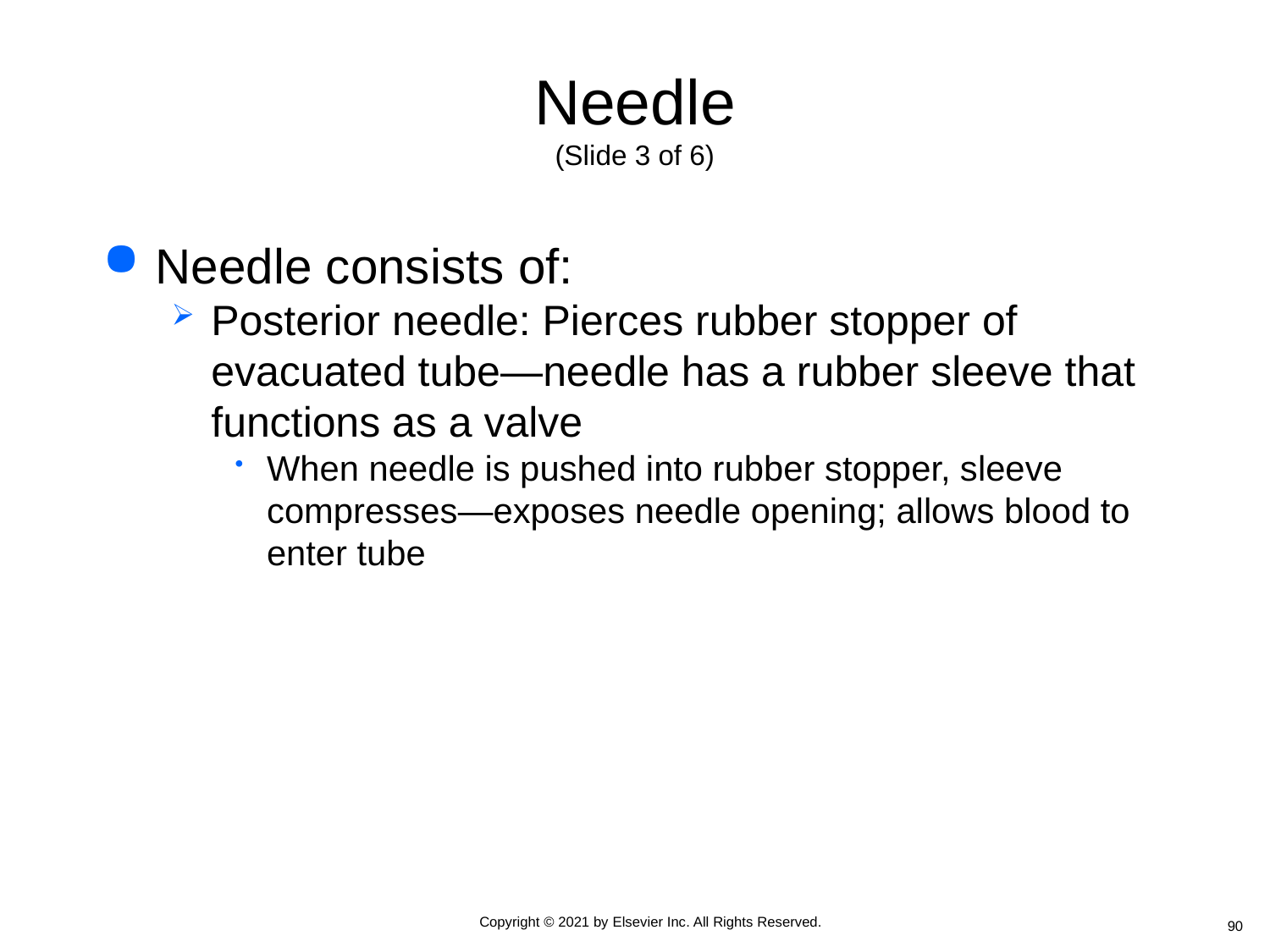

# Needle (Slide 3 of 6)
Needle consists of:
Posterior needle: Pierces rubber stopper of evacuated tube—needle has a rubber sleeve that functions as a valve
When needle is pushed into rubber stopper, sleeve compresses—exposes needle opening; allows blood to enter tube

90